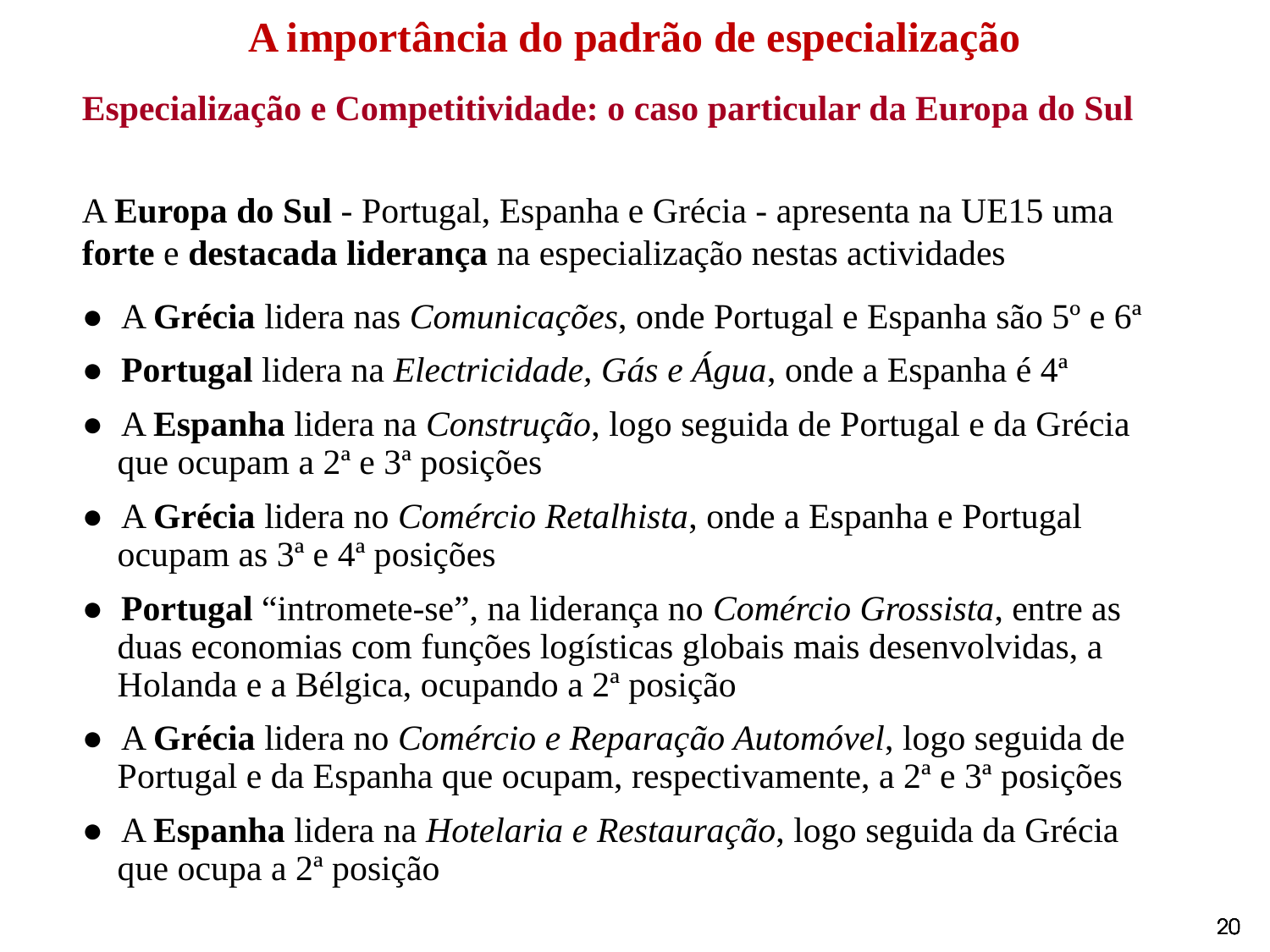

A importância do padrão de especialização
Especialização e Competitividade: o caso particular da Europa do Sul
A Europa do Sul - Portugal, Espanha e Grécia - apresenta na UE15 uma forte e destacada liderança na especialização nestas actividades
●  A Grécia lidera nas Comunicações, onde Portugal e Espanha são 5º e 6ª
●  Portugal lidera na Electricidade, Gás e Água, onde a Espanha é 4ª
●  A Espanha lidera na Construção, logo seguida de Portugal e da Grécia
    que ocupam a 2ª e 3ª posições
●  A Grécia lidera no Comércio Retalhista, onde a Espanha e Portugal
    ocupam as 3ª e 4ª posições
●  Portugal “intromete-se”, na liderança no Comércio Grossista, entre as
    duas economias com funções logísticas globais mais desenvolvidas, a
    Holanda e a Bélgica, ocupando a 2ª posição
●  A Grécia lidera no Comércio e Reparação Automóvel, logo seguida de
    Portugal e da Espanha que ocupam, respectivamente, a 2ª e 3ª posições
●  A Espanha lidera na Hotelaria e Restauração, logo seguida da Grécia
    que ocupa a 2ª posição
20
20
20
20